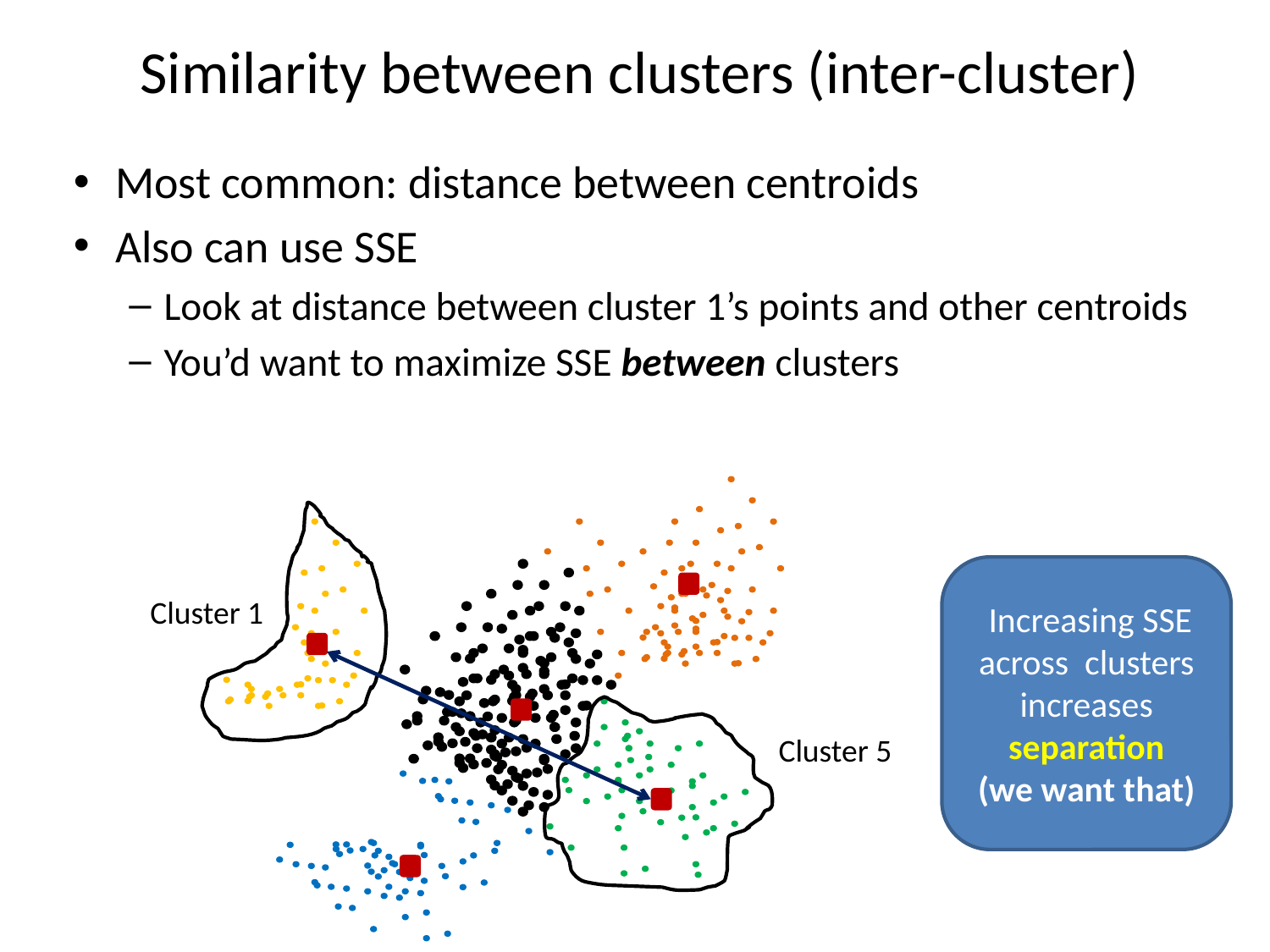

# Similarity between clusters (inter-cluster)
Most common: distance between centroids
Also can use SSE
Look at distance between cluster 1’s points and other centroids
You’d want to maximize SSE between clusters

 Increasing SSE across  clusters increases separation
(we want that)

Cluster 1

Cluster 5